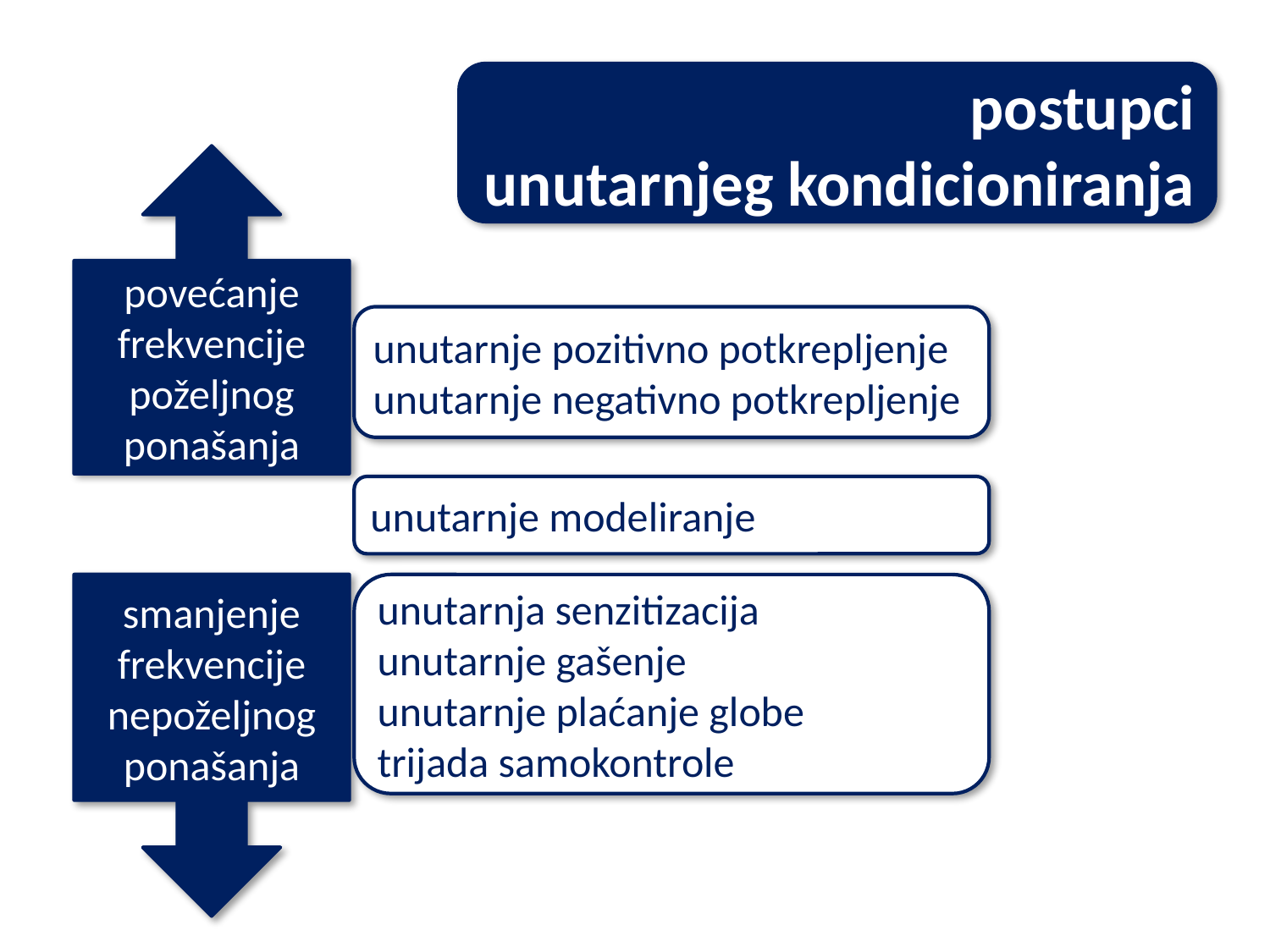

postupci
unutarnjeg kondicioniranja
povećanje frekvencije poželjnog ponašanja
unutarnje pozitivno potkrepljenje
unutarnje negativno potkrepljenje
unutarnje modeliranje
smanjenje frekvencije nepoželjnog ponašanja
unutarnja senzitizacija
unutarnje gašenje
unutarnje plaćanje globe
trijada samokontrole